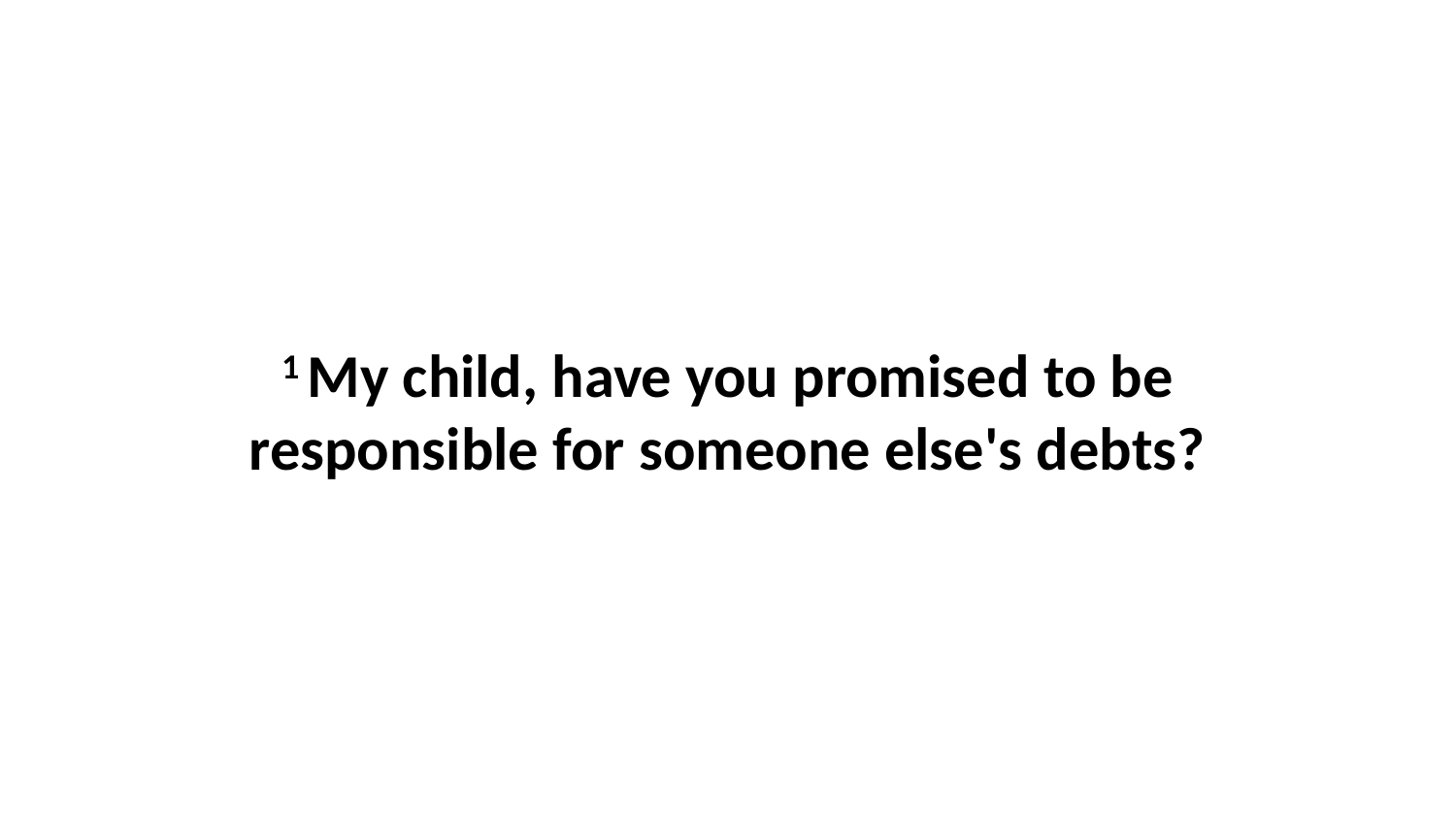

1 My child, have you promised to be responsible for someone else's debts?